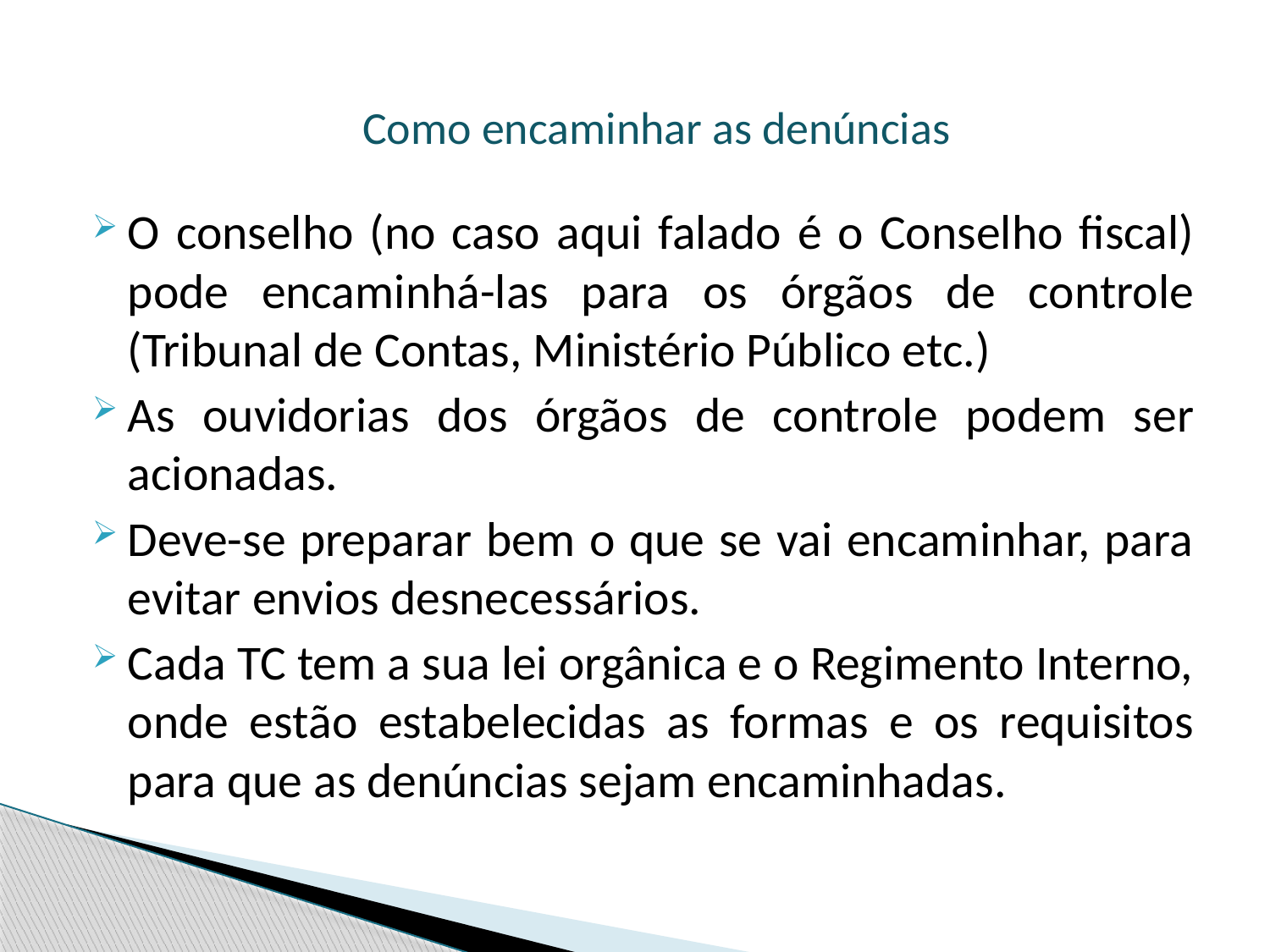

# Como encaminhar as denúncias
O conselho (no caso aqui falado é o Conselho fiscal) pode encaminhá-las para os órgãos de controle (Tribunal de Contas, Ministério Público etc.)
As ouvidorias dos órgãos de controle podem ser acionadas.
Deve-se preparar bem o que se vai encaminhar, para evitar envios desnecessários.
Cada TC tem a sua lei orgânica e o Regimento Interno, onde estão estabelecidas as formas e os requisitos para que as denúncias sejam encaminhadas.